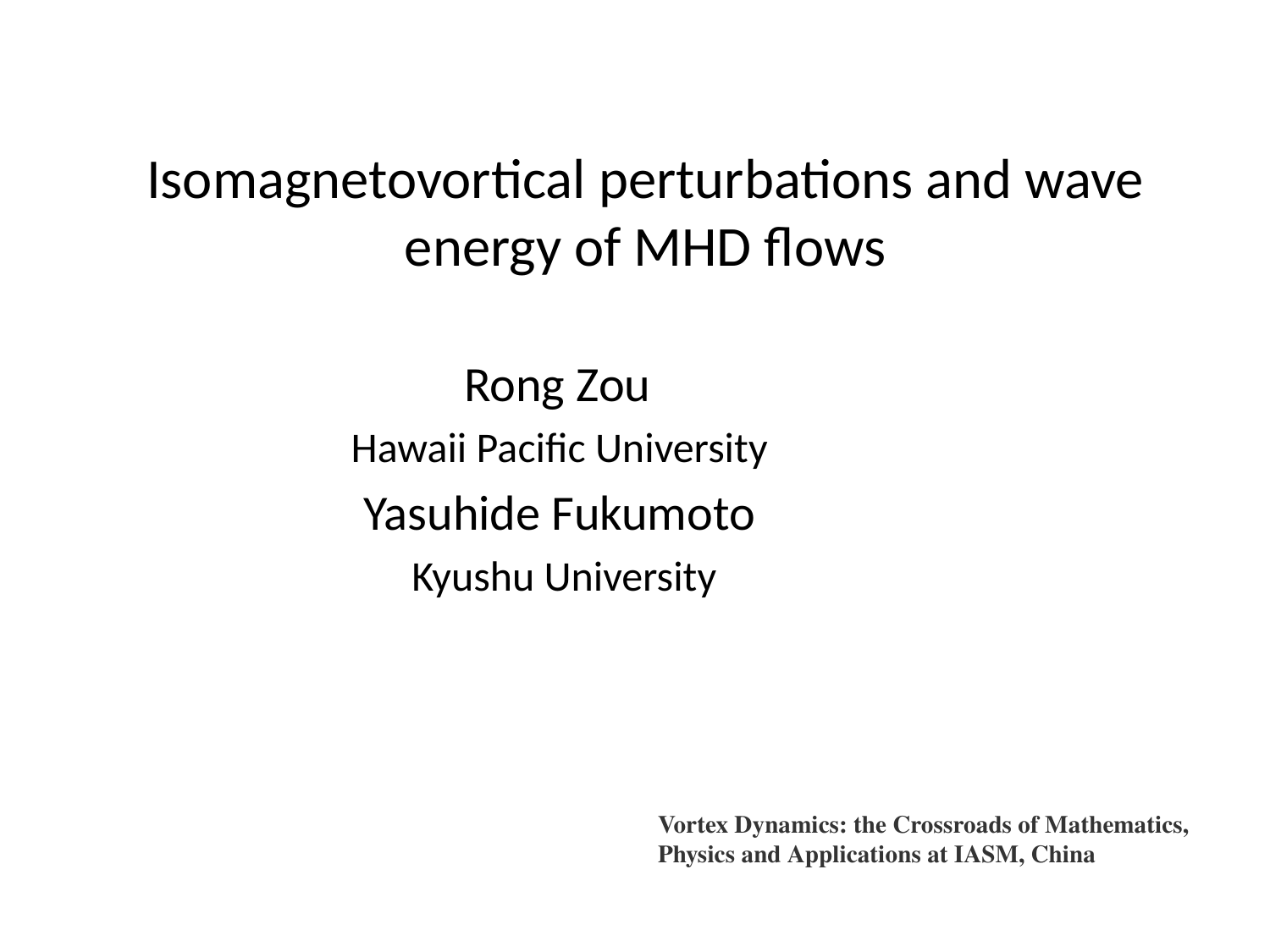

Isomagnetovortical perturbations and wave energy of MHD flows

 Rong Zou
Hawaii Pacific University
Yasuhide Fukumoto
 Kyushu University

Vortex Dynamics: the Crossroads of Mathematics, Physics and Applications at IASM, China